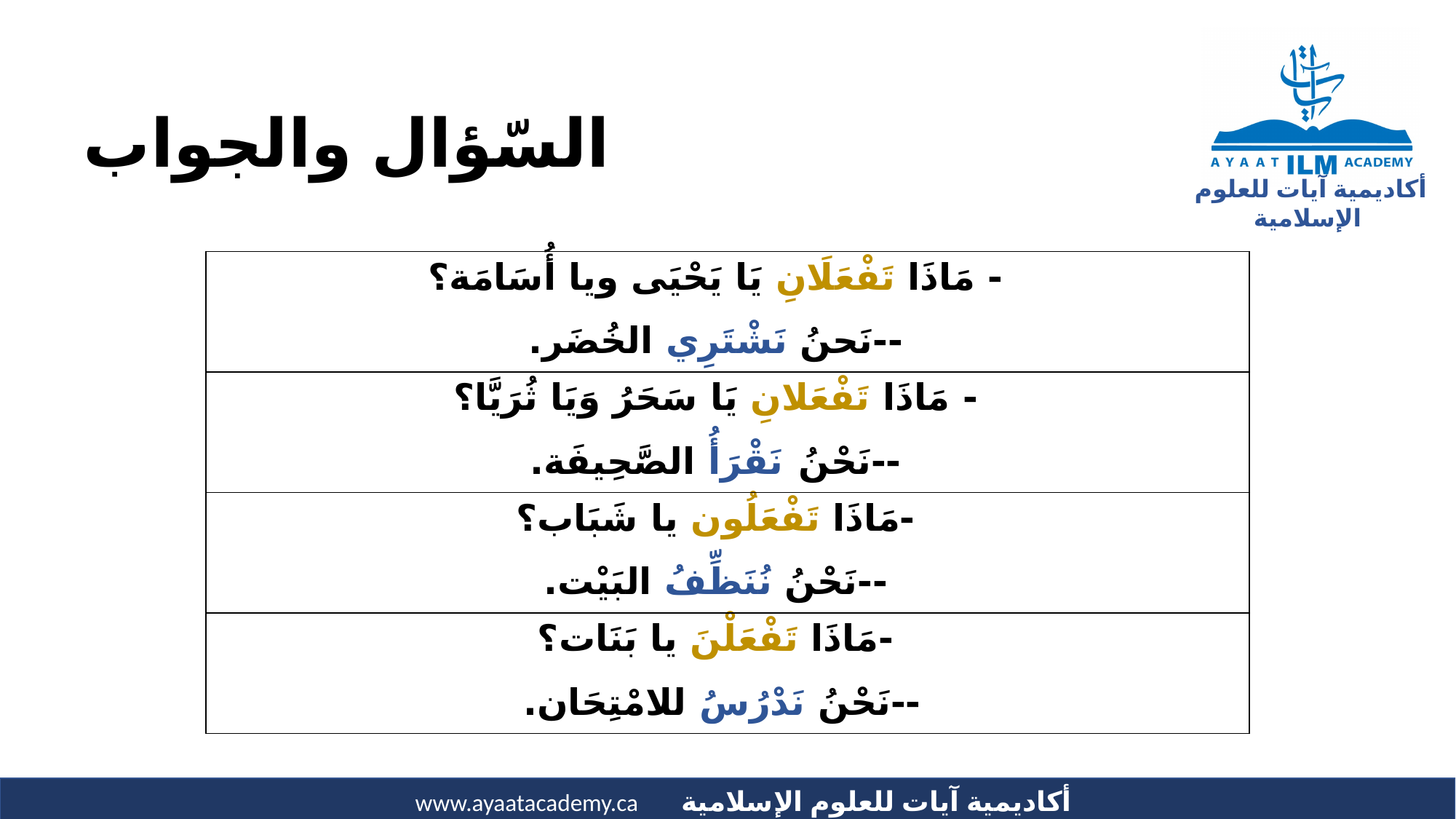

# السّؤال والجواب
| - مَاذَا تَفْعَلَانِ يَا يَحْيَى ويا أُسَامَة؟ --نَحنُ نَشْتَرِي الخُضَر. |
| --- |
| - مَاذَا تَفْعَلانِ يَا سَحَرُ وَيَا ثُرَيَّا؟ --نَحْنُ نَقْرَأُ الصَّحِيفَة. |
| -مَاذَا تَفْعَلُون يا شَبَاب؟ --نَحْنُ نُنَظِّفُ البَيْت. |
| -مَاذَا تَفْعَلْنَ يا بَنَات؟ --نَحْنُ نَدْرُسُ للامْتِحَان. |